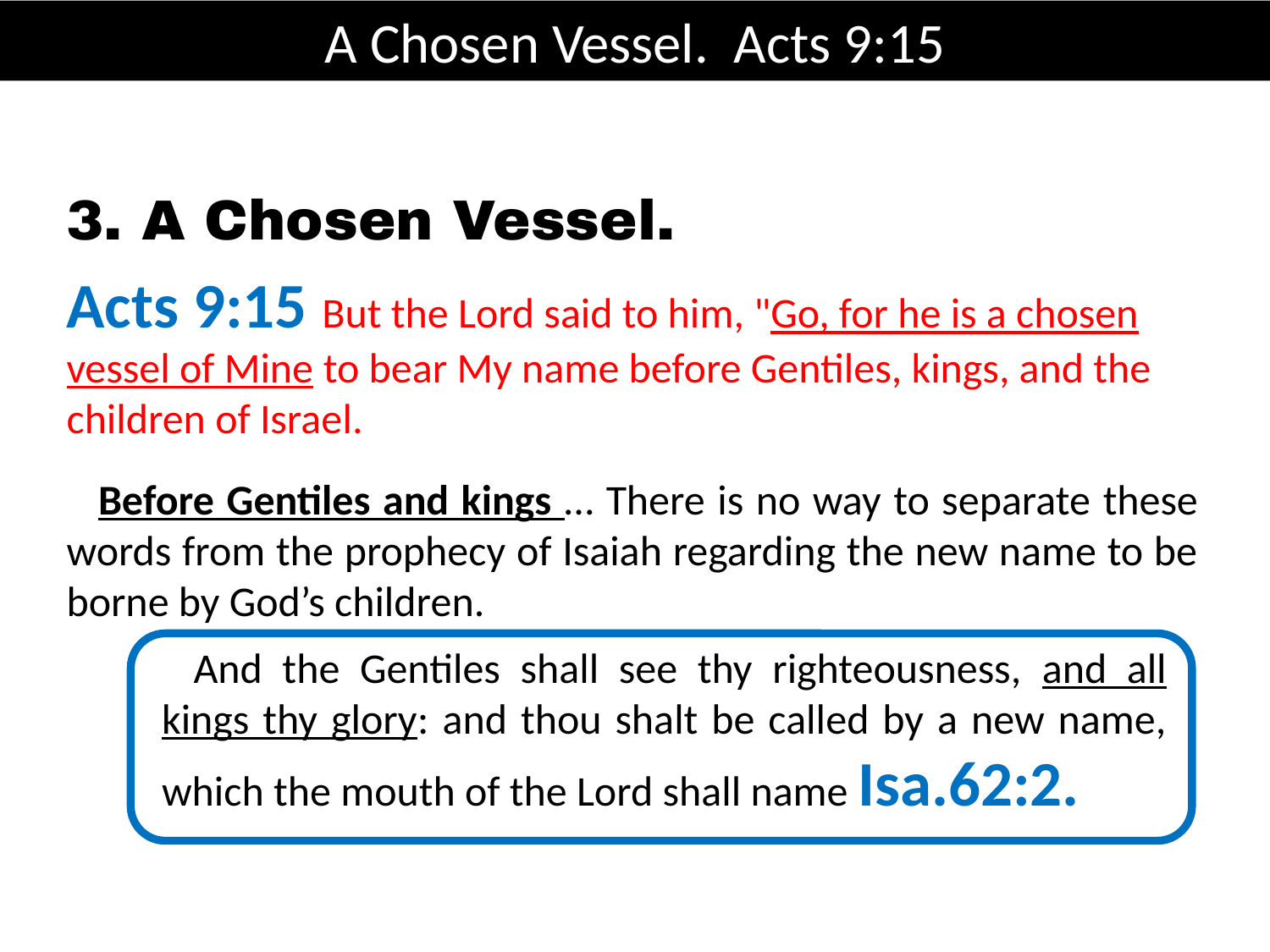

A Chosen Vessel.  Acts 9:15
3. A Chosen Vessel.
Acts 9:15 But the Lord said to him, "Go, for he is a chosen vessel of Mine to bear My name before Gentiles, kings, and the children of Israel.
Before Gentiles and kings … There is no way to separate these words from the prophecy of Isaiah regarding the new name to be borne by God’s children.
And the Gentiles shall see thy righteousness, and all kings thy glory: and thou shalt be called by a new name, which the mouth of the Lord shall name Isa.62:2.